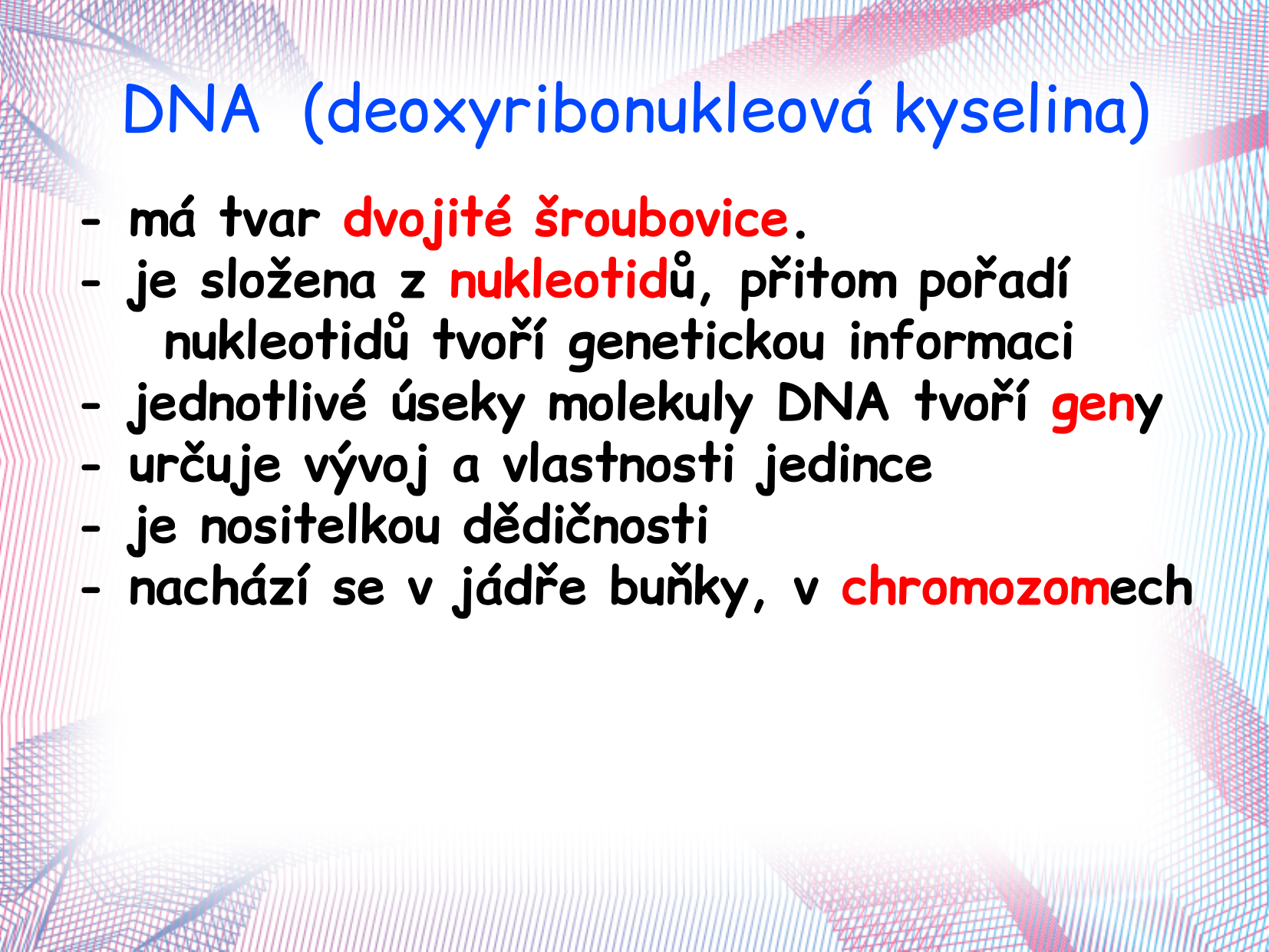

DNA  (deoxyribonukleová kyselina)
- má tvar dvojité šroubovice.
- je složena z nukleotidů, přitom pořadí
    nukleotidů tvoří genetickou informaci
- jednotlivé úseky molekuly DNA tvoří geny
- určuje vývoj a vlastnosti jedince
- je nositelkou dědičnosti
- nachází se v jádře buňky, v chromozomech